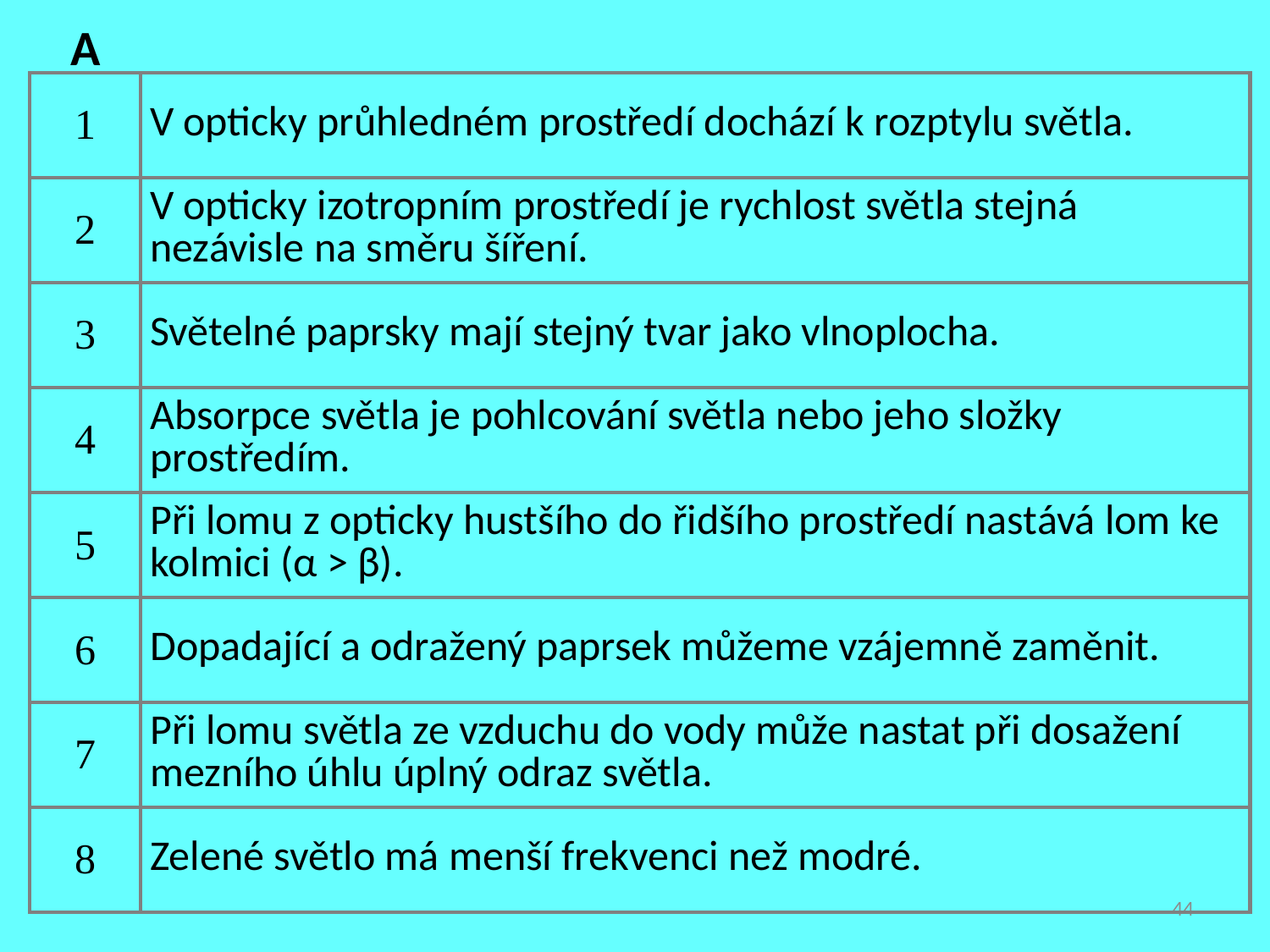

A
| 1 | V opticky průhledném prostředí dochází k rozptylu světla. |
| --- | --- |
| 2 | V opticky izotropním prostředí je rychlost světla stejná nezávisle na směru šíření. |
| 3 | Světelné paprsky mají stejný tvar jako vlnoplocha. |
| 4 | Absorpce světla je pohlcování světla nebo jeho složky prostředím. |
| 5 | Při lomu z opticky hustšího do řidšího prostředí nastává lom ke kolmici (α > β). |
| 6 | Dopadající a odražený paprsek můžeme vzájemně zaměnit. |
| 7 | Při lomu světla ze vzduchu do vody může nastat při dosažení mezního úhlu úplný odraz světla. |
| 8 | Zelené světlo má menší frekvenci než modré. |
44